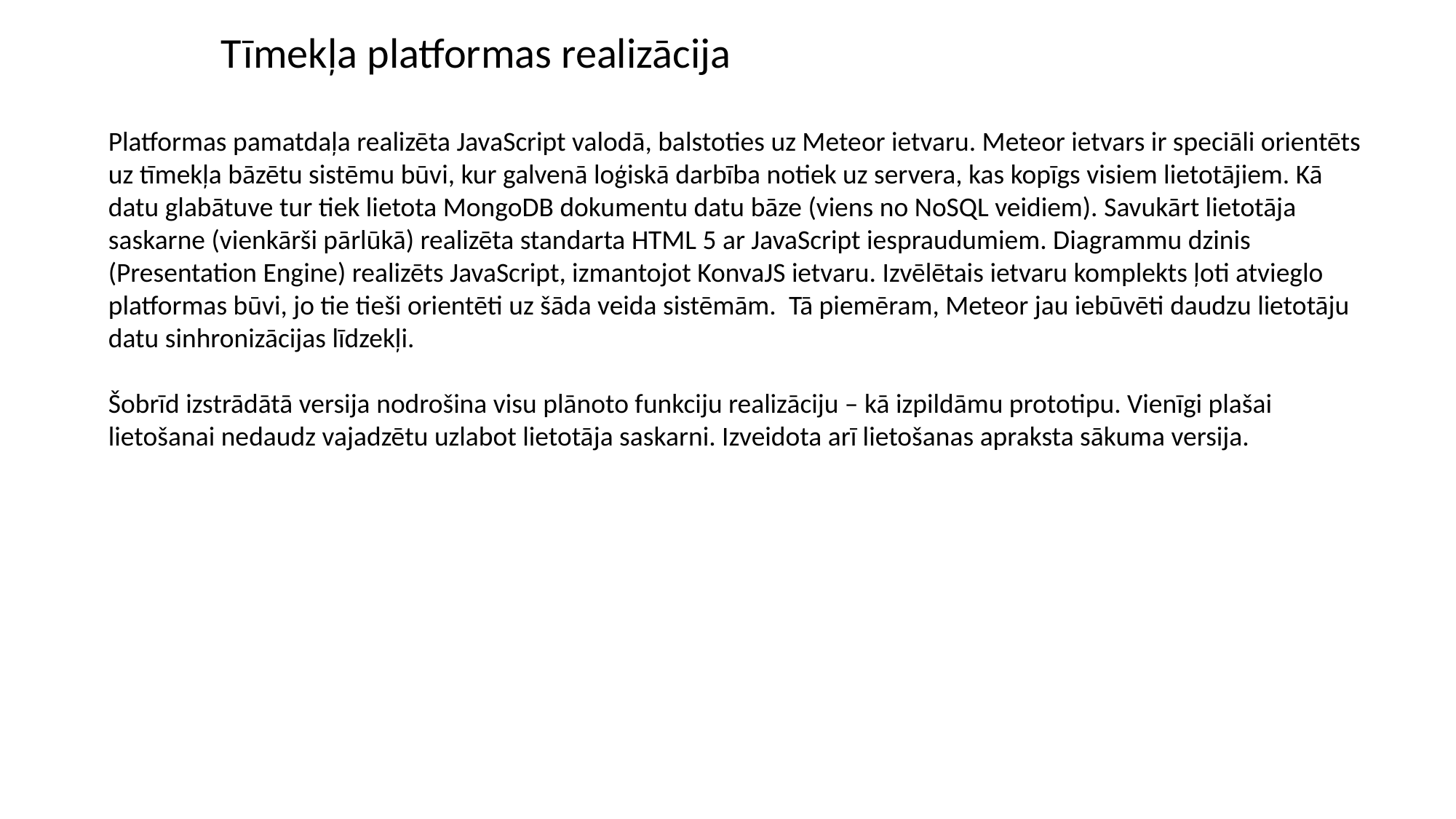

Tīmekļa platformas realizācija
Platformas pamatdaļa realizēta JavaScript valodā, balstoties uz Meteor ietvaru. Meteor ietvars ir speciāli orientēts uz tīmekļa bāzētu sistēmu būvi, kur galvenā loģiskā darbība notiek uz servera, kas kopīgs visiem lietotājiem. Kā datu glabātuve tur tiek lietota MongoDB dokumentu datu bāze (viens no NoSQL veidiem). Savukārt lietotāja saskarne (vienkārši pārlūkā) realizēta standarta HTML 5 ar JavaScript iespraudumiem. Diagrammu dzinis (Presentation Engine) realizēts JavaScript, izmantojot KonvaJS ietvaru. Izvēlētais ietvaru komplekts ļoti atvieglo platformas būvi, jo tie tieši orientēti uz šāda veida sistēmām.  Tā piemēram, Meteor jau iebūvēti daudzu lietotāju datu sinhronizācijas līdzekļi.

Šobrīd izstrādātā versija nodrošina visu plānoto funkciju realizāciju – kā izpildāmu prototipu. Vienīgi plašai lietošanai nedaudz vajadzētu uzlabot lietotāja saskarni. Izveidota arī lietošanas apraksta sākuma versija.